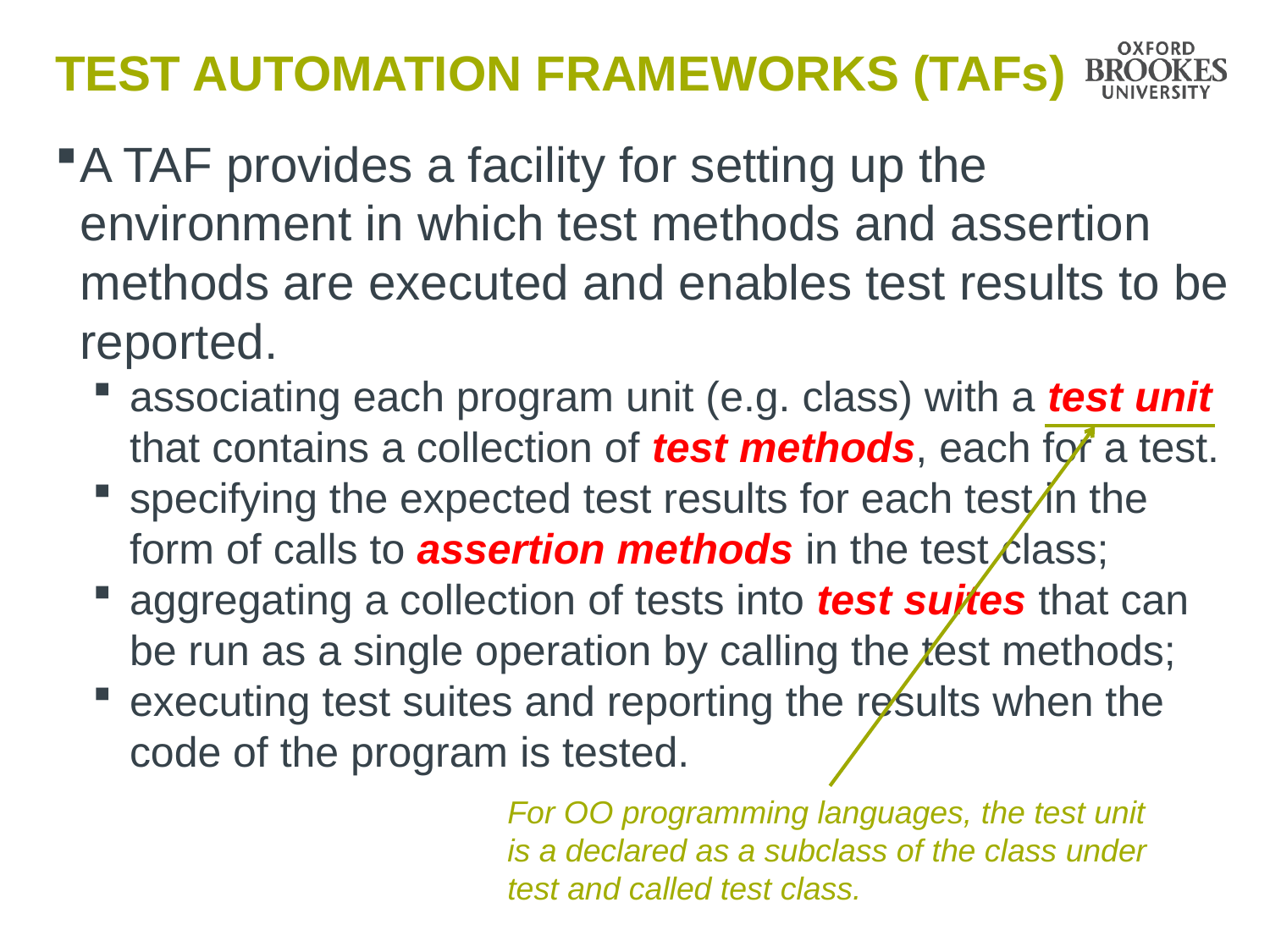

# Test Automation Frameworks (TAFs)
A TAF provides a facility for setting up the environment in which test methods and assertion methods are executed and enables test results to be reported.
associating each program unit (e.g. class) with a test unit that contains a collection of test methods, each for a test.
specifying the expected test results for each test in the form of calls to assertion methods in the test class;
aggregating a collection of tests into test suites that can be run as a single operation by calling the test methods;
executing test suites and reporting the results when the code of the program is tested.
For OO programming languages, the test unit is a declared as a subclass of the class under test and called test class.